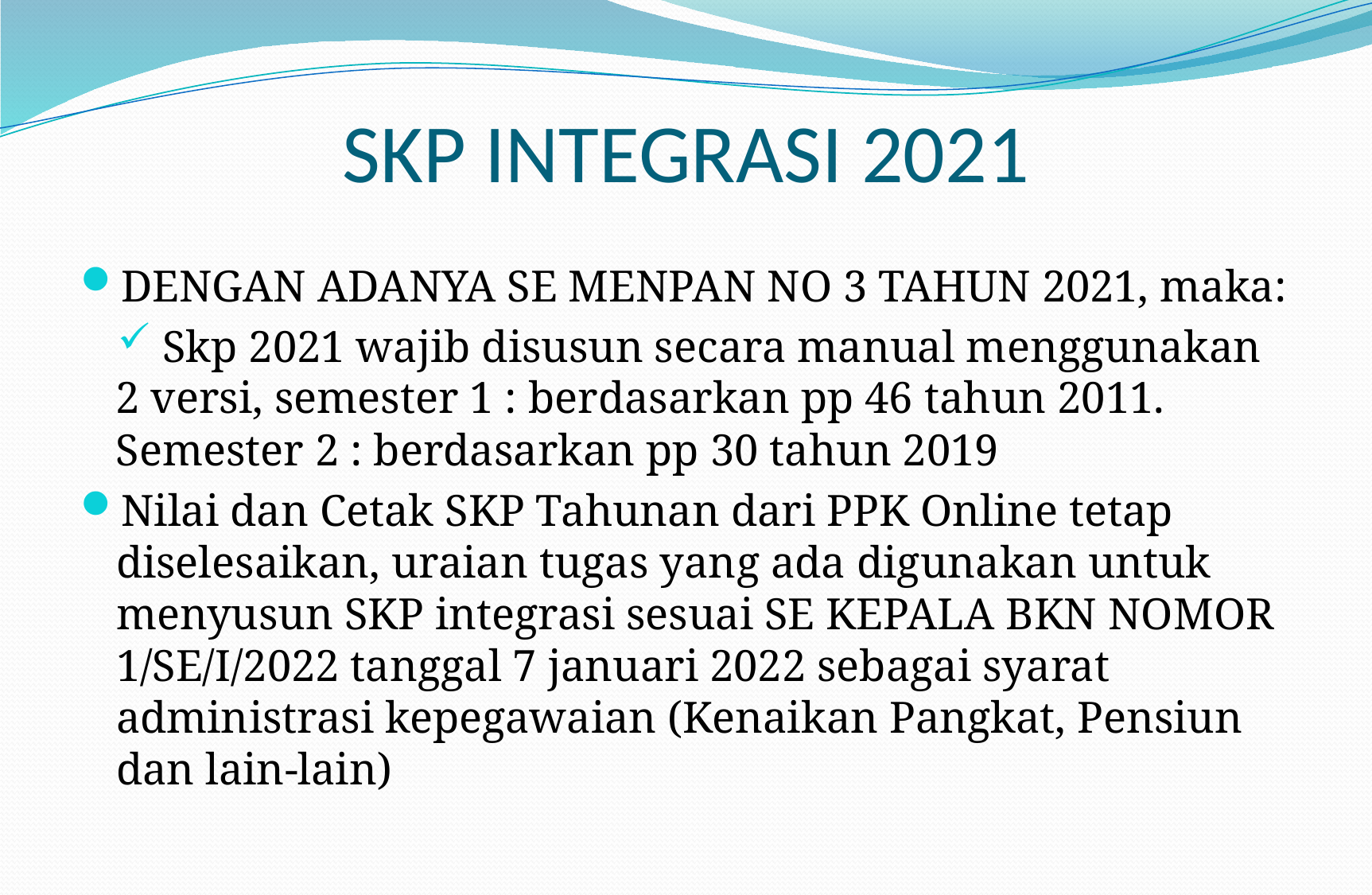

# SKP INTEGRASI 2021
DENGAN ADANYA SE MENPAN NO 3 TAHUN 2021, maka:
 Skp 2021 wajib disusun secara manual menggunakan 2 versi, semester 1 : berdasarkan pp 46 tahun 2011. Semester 2 : berdasarkan pp 30 tahun 2019
Nilai dan Cetak SKP Tahunan dari PPK Online tetap diselesaikan, uraian tugas yang ada digunakan untuk menyusun SKP integrasi sesuai SE KEPALA BKN NOMOR 1/SE/I/2022 tanggal 7 januari 2022 sebagai syarat administrasi kepegawaian (Kenaikan Pangkat, Pensiun dan lain-lain)